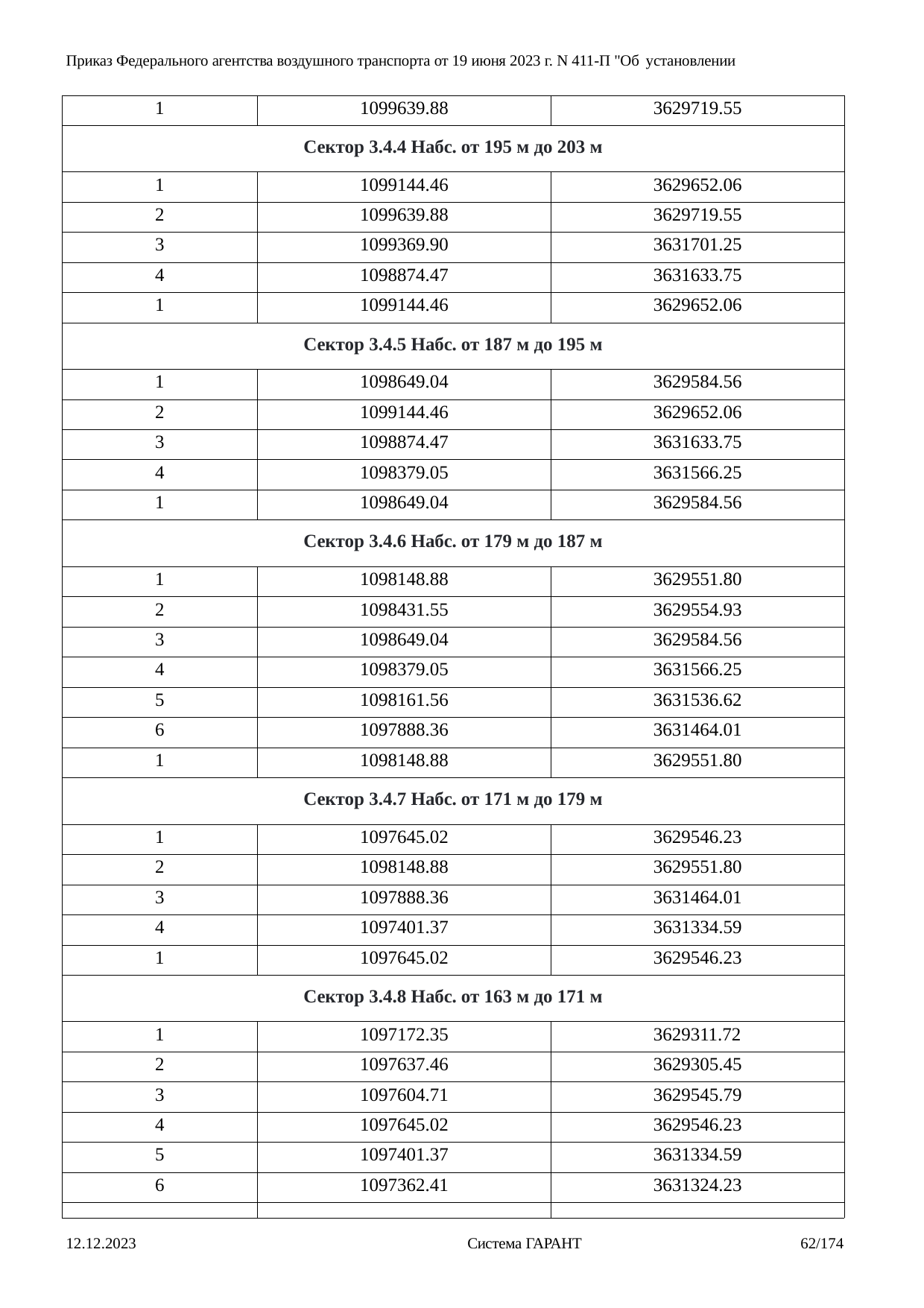

Приказ Федерального агентства воздушного транспорта от 19 июня 2023 г. N 411-П "Об установлении
| 1 | 1099639.88 | 3629719.55 |
| --- | --- | --- |
| Сектор 3.4.4 Набс. от 195 м до 203 м |  |  |
| 1 | 1099144.46 | 3629652.06 |
| 2 | 1099639.88 | 3629719.55 |
| 3 | 1099369.90 | 3631701.25 |
| 4 | 1098874.47 | 3631633.75 |
| 1 | 1099144.46 | 3629652.06 |
| Сектор 3.4.5 Набс. от 187 м до 195 м |  |  |
| 1 | 1098649.04 | 3629584.56 |
| 2 | 1099144.46 | 3629652.06 |
| 3 | 1098874.47 | 3631633.75 |
| 4 | 1098379.05 | 3631566.25 |
| 1 | 1098649.04 | 3629584.56 |
| Сектор 3.4.6 Набс. от 179 м до 187 м |  |  |
| 1 | 1098148.88 | 3629551.80 |
| 2 | 1098431.55 | 3629554.93 |
| 3 | 1098649.04 | 3629584.56 |
| 4 | 1098379.05 | 3631566.25 |
| 5 | 1098161.56 | 3631536.62 |
| 6 | 1097888.36 | 3631464.01 |
| 1 | 1098148.88 | 3629551.80 |
| Сектор 3.4.7 Набс. от 171 м до 179 м |  |  |
| 1 | 1097645.02 | 3629546.23 |
| 2 | 1098148.88 | 3629551.80 |
| 3 | 1097888.36 | 3631464.01 |
| 4 | 1097401.37 | 3631334.59 |
| 1 | 1097645.02 | 3629546.23 |
| Сектор 3.4.8 Набс. от 163 м до 171 м |  |  |
| 1 | 1097172.35 | 3629311.72 |
| 2 | 1097637.46 | 3629305.45 |
| 3 | 1097604.71 | 3629545.79 |
| 4 | 1097645.02 | 3629546.23 |
| 5 | 1097401.37 | 3631334.59 |
| 6 | 1097362.41 | 3631324.23 |
|  |  |  |
12.12.2023
Система ГАРАНТ
62/174